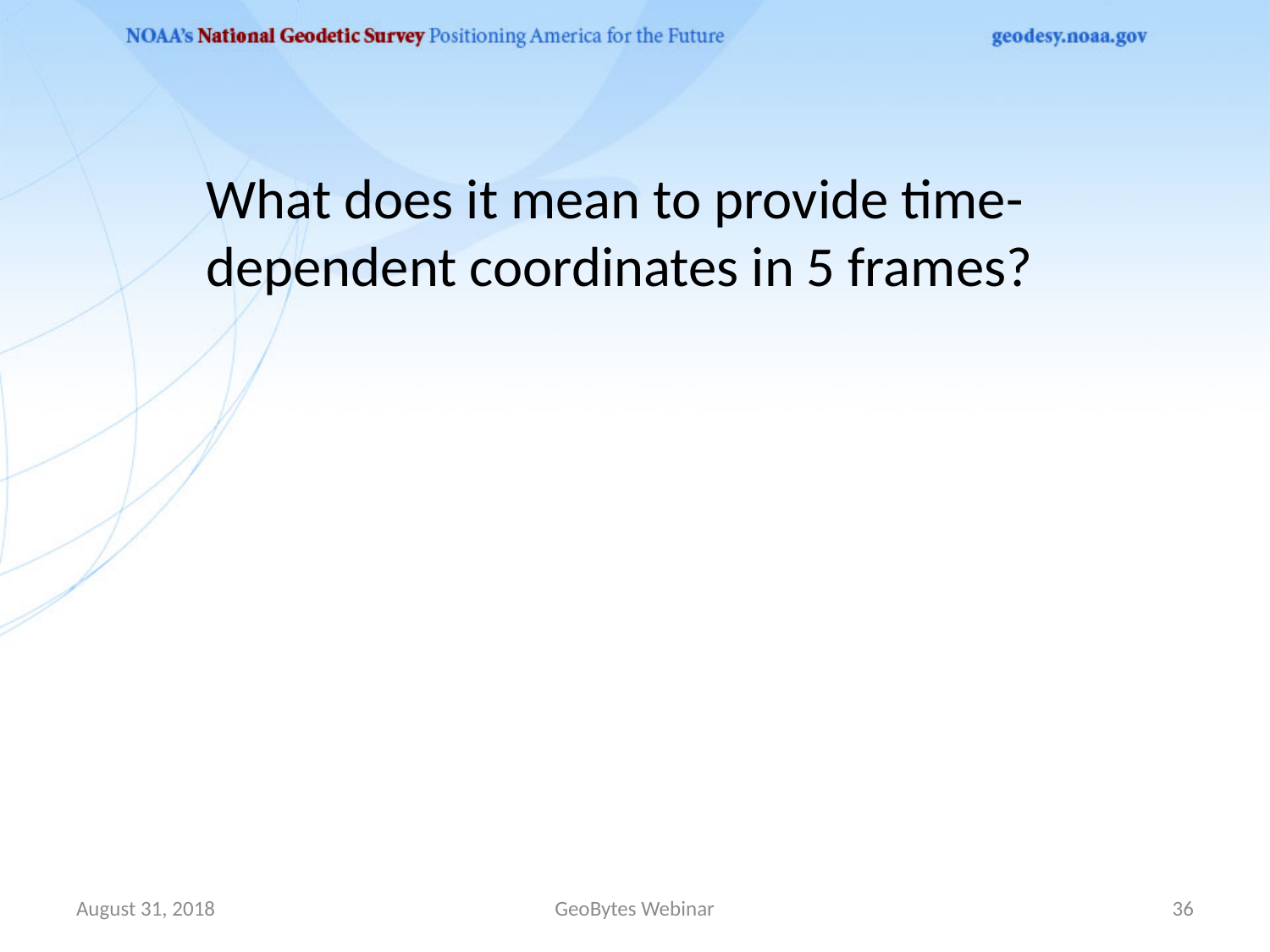

What does it mean to provide time-dependent coordinates in 5 frames?
August 31, 2018
GeoBytes Webinar
36